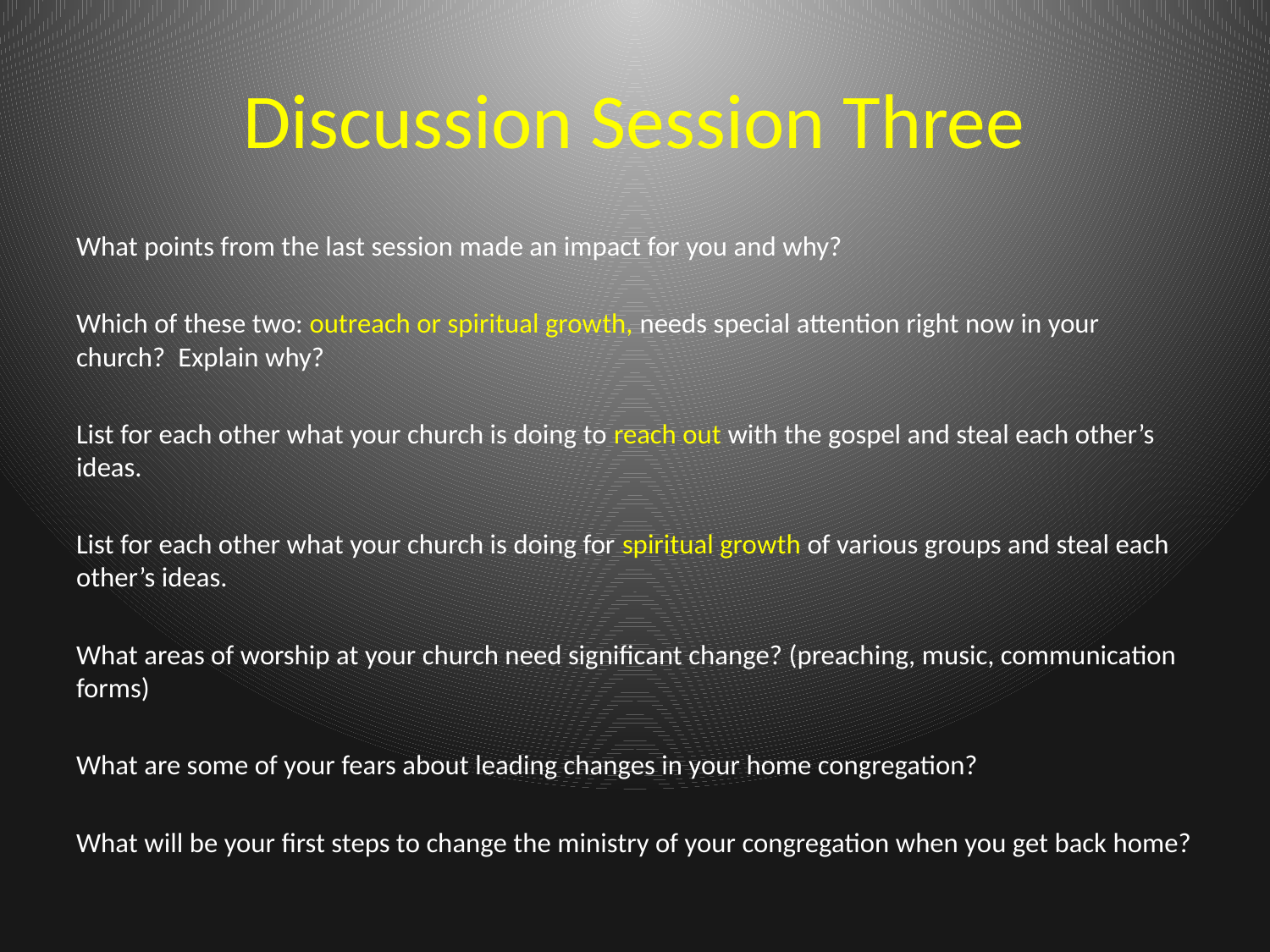

# Discussion Session Three
What points from the last session made an impact for you and why?

Which of these two: outreach or spiritual growth, needs special attention right now in your church?  Explain why?

List for each other what your church is doing to reach out with the gospel and steal each other’s ideas.

List for each other what your church is doing for spiritual growth of various groups and steal each other’s ideas.

What areas of worship at your church need significant change? (preaching, music, communication forms)

What are some of your fears about leading changes in your home congregation?

What will be your first steps to change the ministry of your congregation when you get back home?